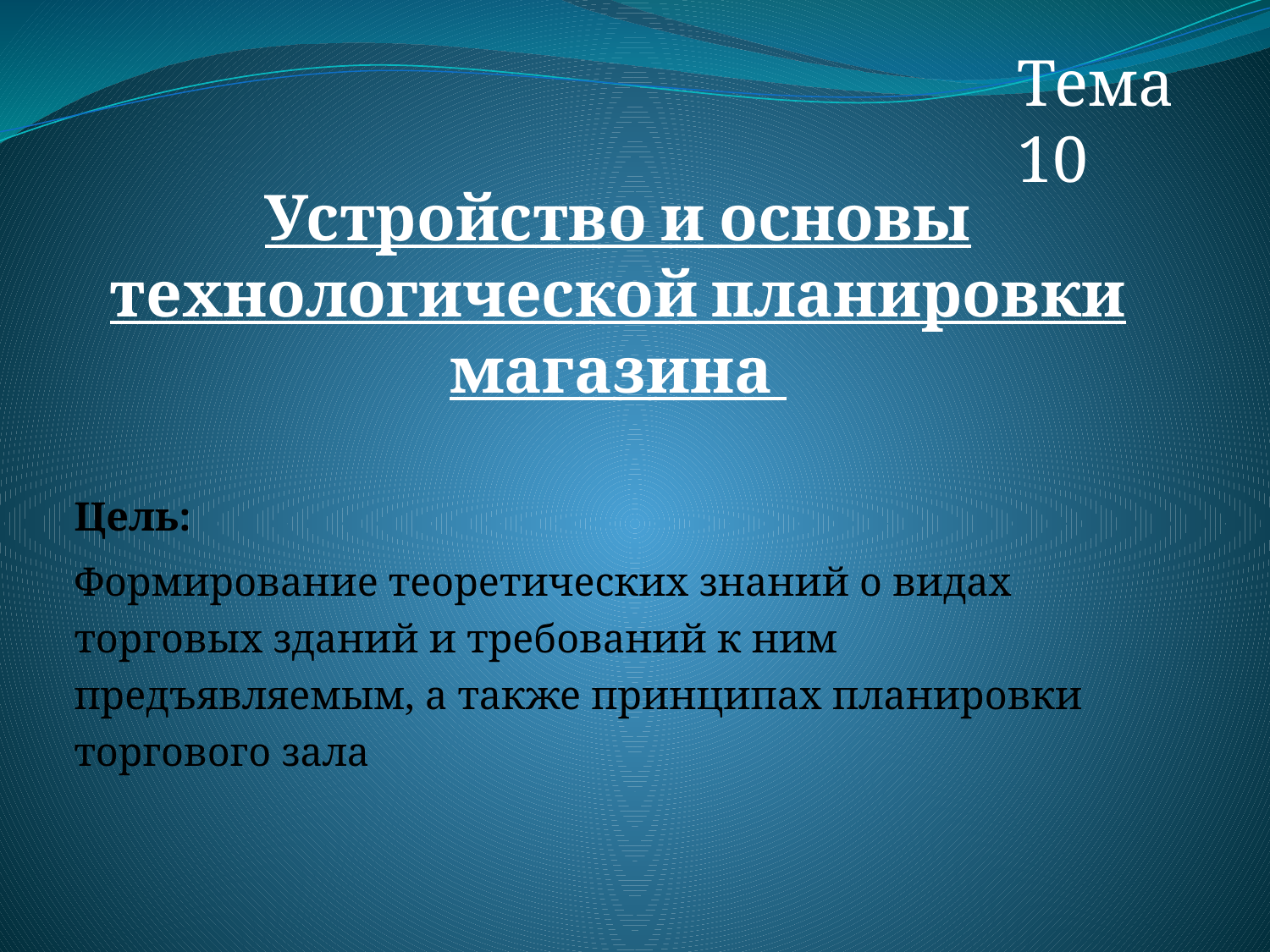

Тема 10
# Устройство и основы технологической планировки магазина
Цель:
Формирование теоретических знаний о видах торговых зданий и требований к ним предъявляемым, а также принципах планировки торгового зала